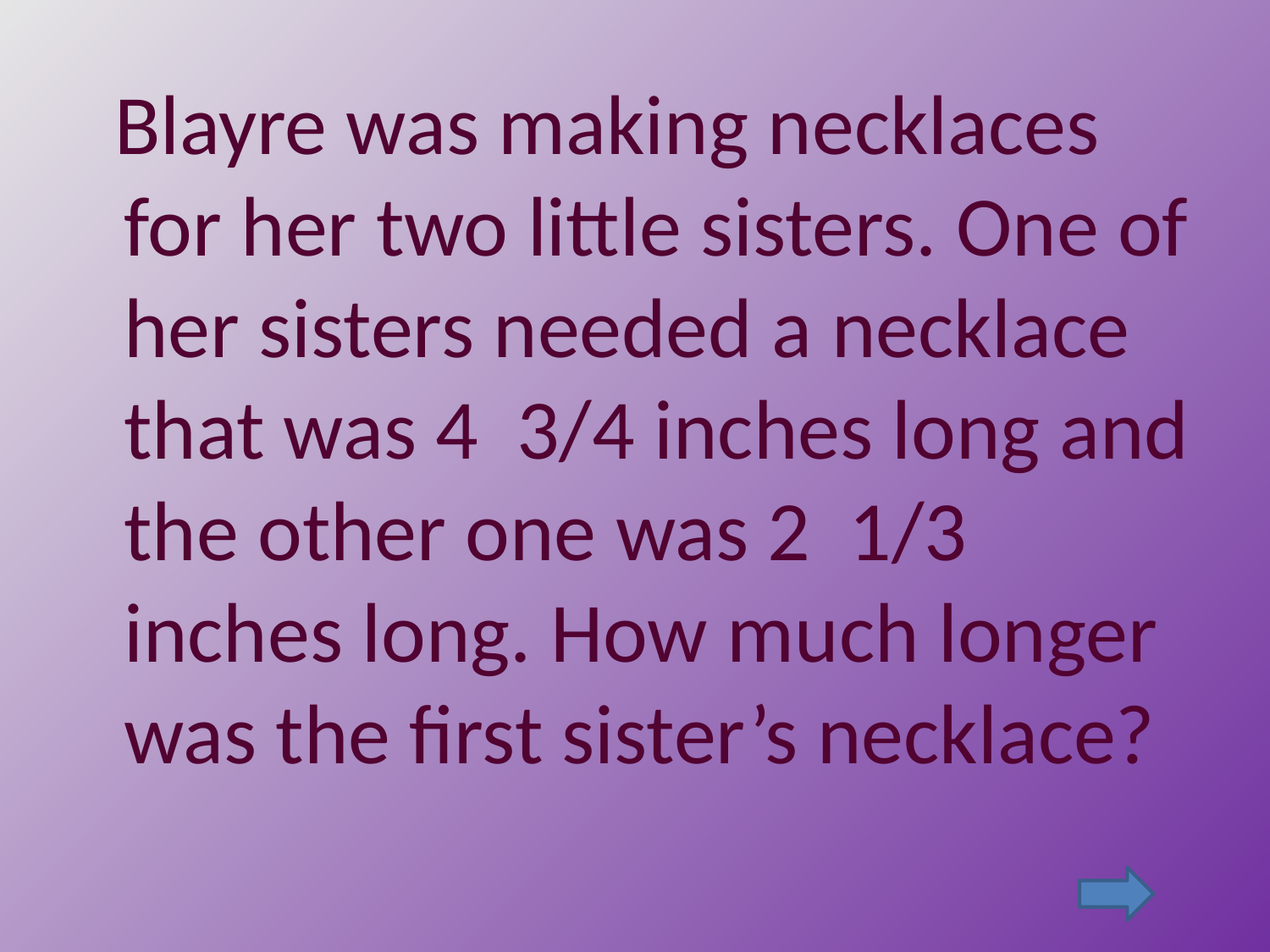

Blayre was making necklaces for her two little sisters. One of her sisters needed a necklace that was 4  3/4 inches long and the other one was 2  1/3 inches long. How much longer was the first sister’s necklace?